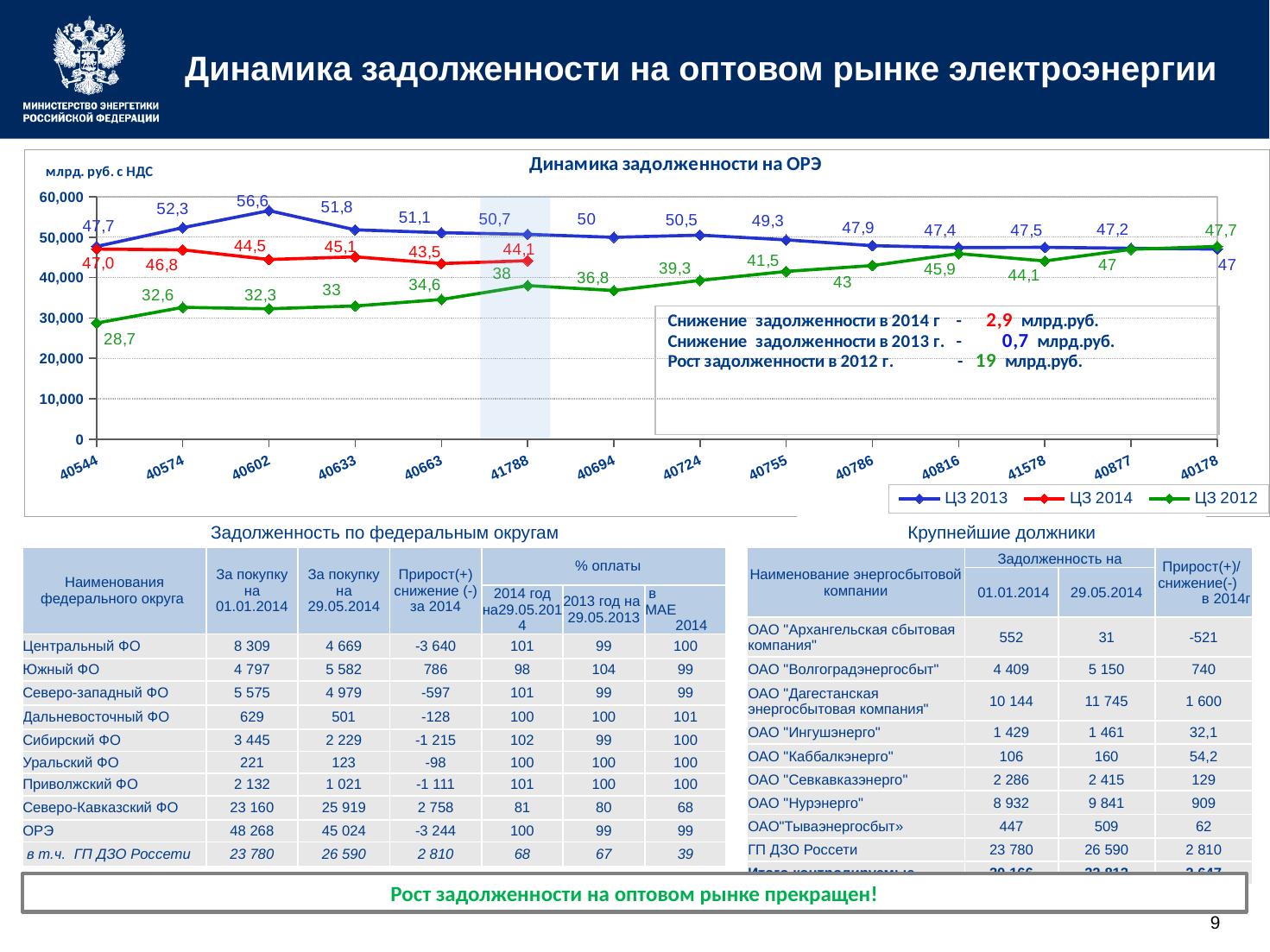

# Динамика задолженности на оптовом рынке электроэнергии

[unsupported chart]

| Задолженность по федеральным округам |
| --- |
| Крупнейшие должники |
| --- |
| Наименования федерального округа | За покупку на 01.01.2014 | За покупку на 29.05.2014 | Прирост(+) снижение (-) за 2014 | % оплаты |  |  |
| --- | --- | --- | --- | --- | --- | --- |
|  |  |  |  | 2014 год на29.05.2014 | 2013 год на 29.05.2013 | в МАЕ 2014 |
| Центральный ФО | 8 309 | 4 669 | -3 640 | 101 | 99 | 100 |
| Южный ФО | 4 797 | 5 582 | 786 | 98 | 104 | 99 |
| Северо-западный ФО | 5 575 | 4 979 | -597 | 101 | 99 | 99 |
| Дальневосточный ФО | 629 | 501 | -128 | 100 | 100 | 101 |
| Сибирский ФО | 3 445 | 2 229 | -1 215 | 102 | 99 | 100 |
| Уральский ФО | 221 | 123 | -98 | 100 | 100 | 100 |
| Приволжский ФО | 2 132 | 1 021 | -1 111 | 101 | 100 | 100 |
| Северо-Кавказский ФО | 23 160 | 25 919 | 2 758 | 81 | 80 | 68 |
| ОРЭ | 48 268 | 45 024 | -3 244 | 100 | 99 | 99 |
| в т.ч. ГП ДЗО Россети | 23 780 | 26 590 | 2 810 | 68 | 67 | 39 |
| Наименование энергосбытовой компании | Задолженность на |  | Прирост(+)/ снижение(-) в 2014г |
| --- | --- | --- | --- |
|  | 01.01.2014 | 29.05.2014 |  |
| ОАО "Архангельская сбытовая компания" | 552 | 31 | -521 |
| ОАО "Волгоградэнергосбыт" | 4 409 | 5 150 | 740 |
| ОАО "Дагестанская энергосбытовая компания" | 10 144 | 11 745 | 1 600 |
| ОАО "Ингушэнерго" | 1 429 | 1 461 | 32,1 |
| ОАО "Каббалкэнерго" | 106 | 160 | 54,2 |
| ОАО "Севкавказэнерго" | 2 286 | 2 415 | 129 |
| ОАО "Нурэнерго" | 8 932 | 9 841 | 909 |
| ОАО"Тываэнергосбыт» | 447 | 509 | 62 |
| ГП ДЗО Россети | 23 780 | 26 590 | 2 810 |
| Итого контролируемые | 30 166 | 32 813 | 2 647 |
Рост задолженности на оптовом рынке прекращен!